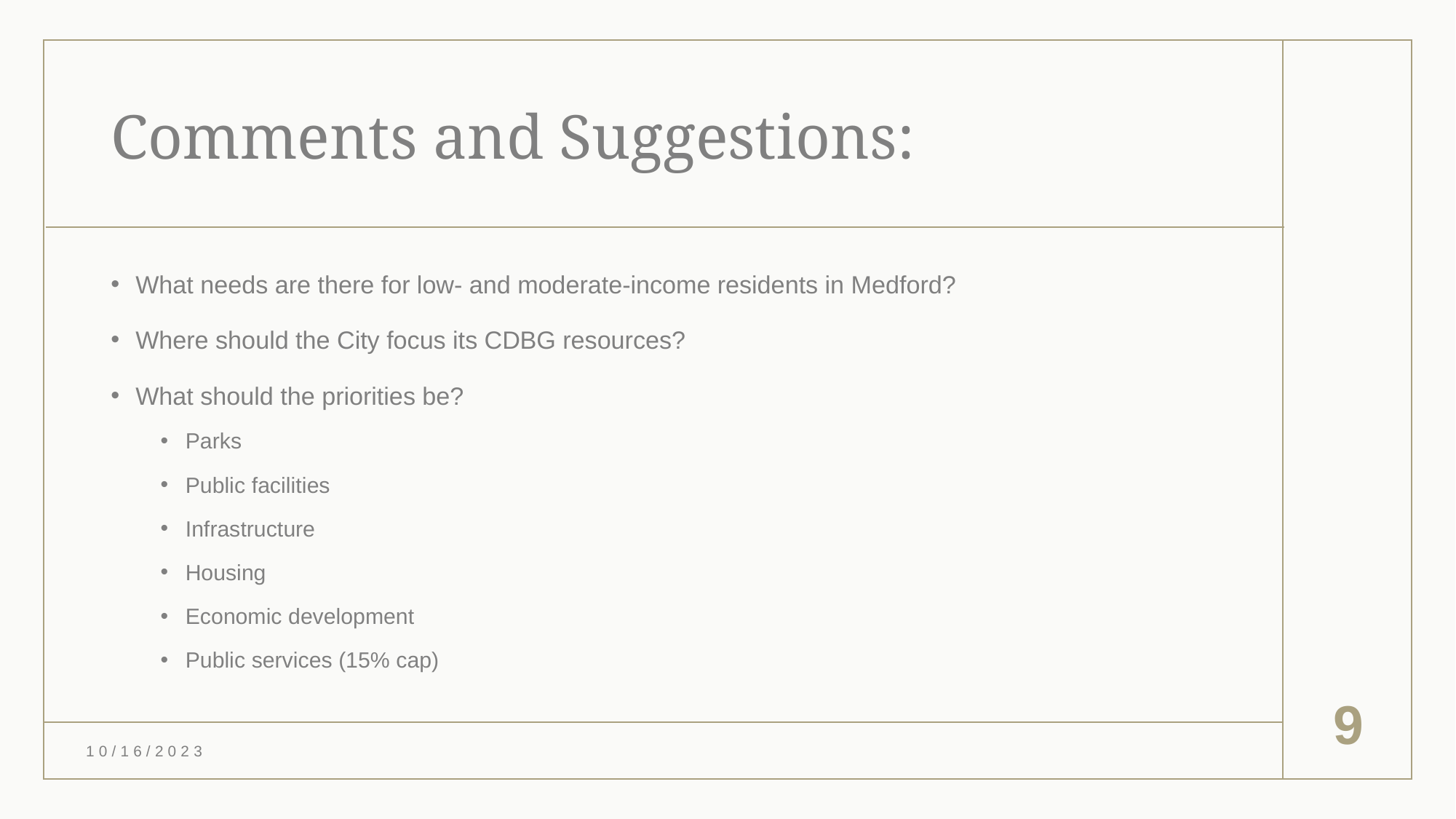

# Comments and Suggestions:
What needs are there for low- and moderate-income residents in Medford?
Where should the City focus its CDBG resources?
What should the priorities be?
Parks
Public facilities
Infrastructure
Housing
Economic development
Public services (15% cap)

9
10/16/2023